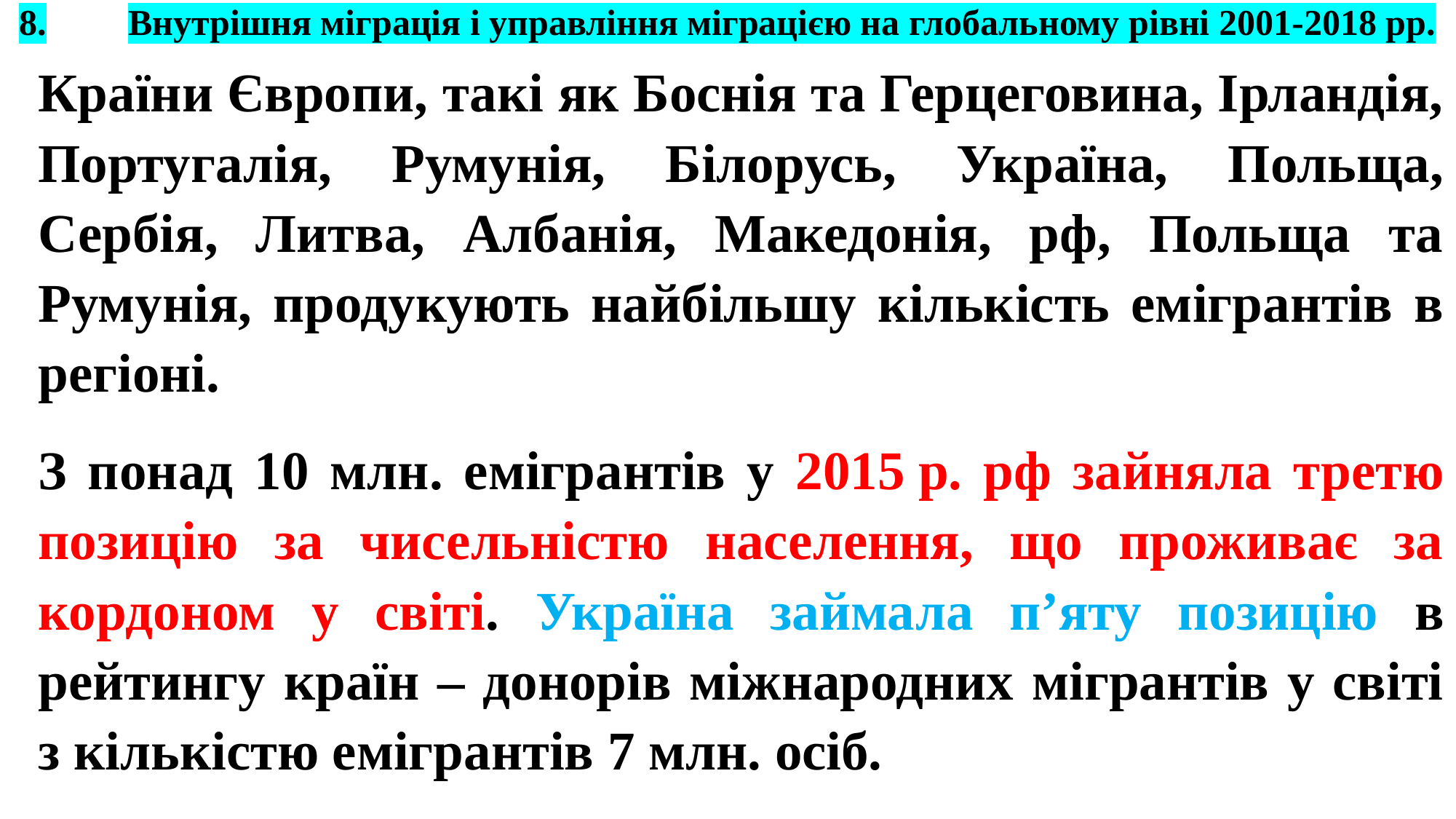

# 8.	Внутрішня міграція і управління міграцією на глобальному рівні 2001-2018 рр.
Країни Європи, такі як Боснія та Герцеговина, Ірландія, Португалія, Румунія, Білорусь, Україна, Польща, Сербія, Литва, Албанія, Македонія, рф, Польща та Румунія, продукують найбільшу кількість емігрантів в регіоні.
З понад 10 млн. емігрантів у 2015 р. рф зайняла третю позицію за чисельністю населення, що проживає за кордоном у світі. Україна займала п’яту позицію в рейтингу країн – донорів міжнародних мігрантів у світі з кількістю емігрантів 7 млн. осіб.